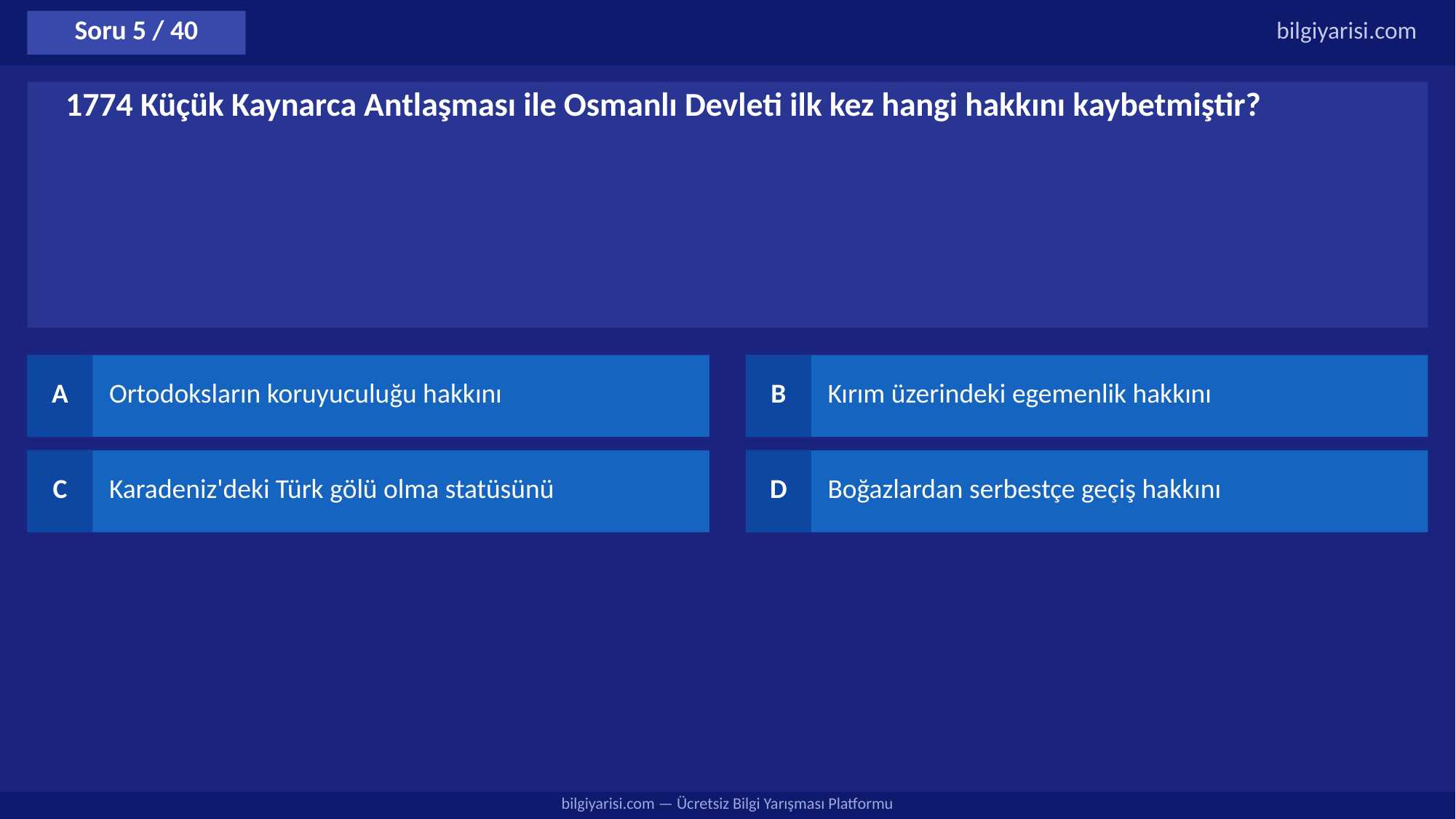

Soru 5 / 40
bilgiyarisi.com

1774 Küçük Kaynarca Antlaşması ile Osmanlı Devleti ilk kez hangi hakkını kaybetmiştir?

A
Ortodoksların koruyuculuğu hakkını

B
Kırım üzerindeki egemenlik hakkını

C
Karadeniz'deki Türk gölü olma statüsünü

D
Boğazlardan serbestçe geçiş hakkını
bilgiyarisi.com — Ücretsiz Bilgi Yarışması Platformu